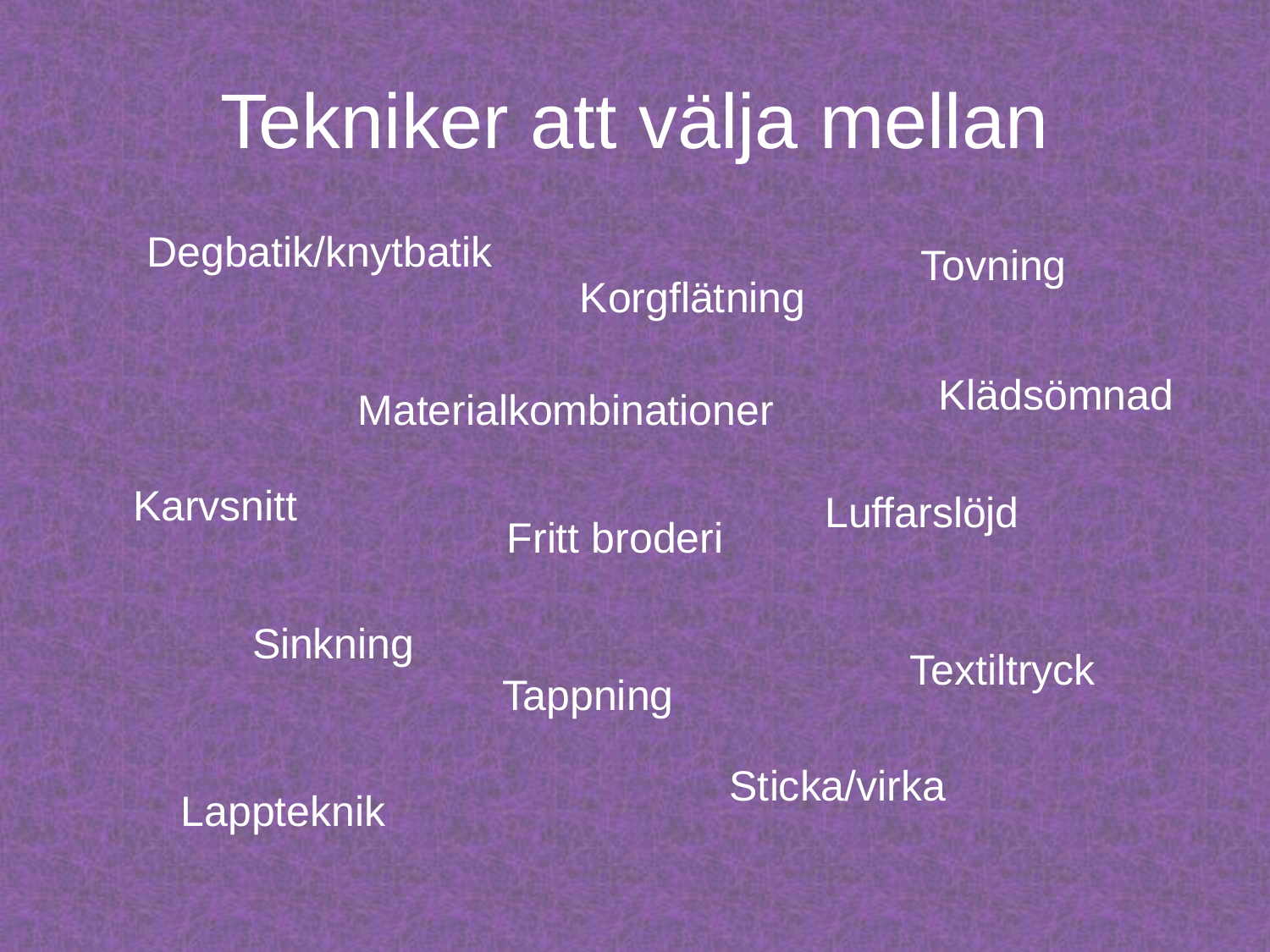

# Tekniker att välja mellan
Degbatik/knytbatik
Tovning
Korgflätning
Klädsömnad
Materialkombinationer
Karvsnitt
Luffarslöjd
Fritt broderi
Sinkning
Textiltryck
Tappning
Sticka/virka
Lappteknik